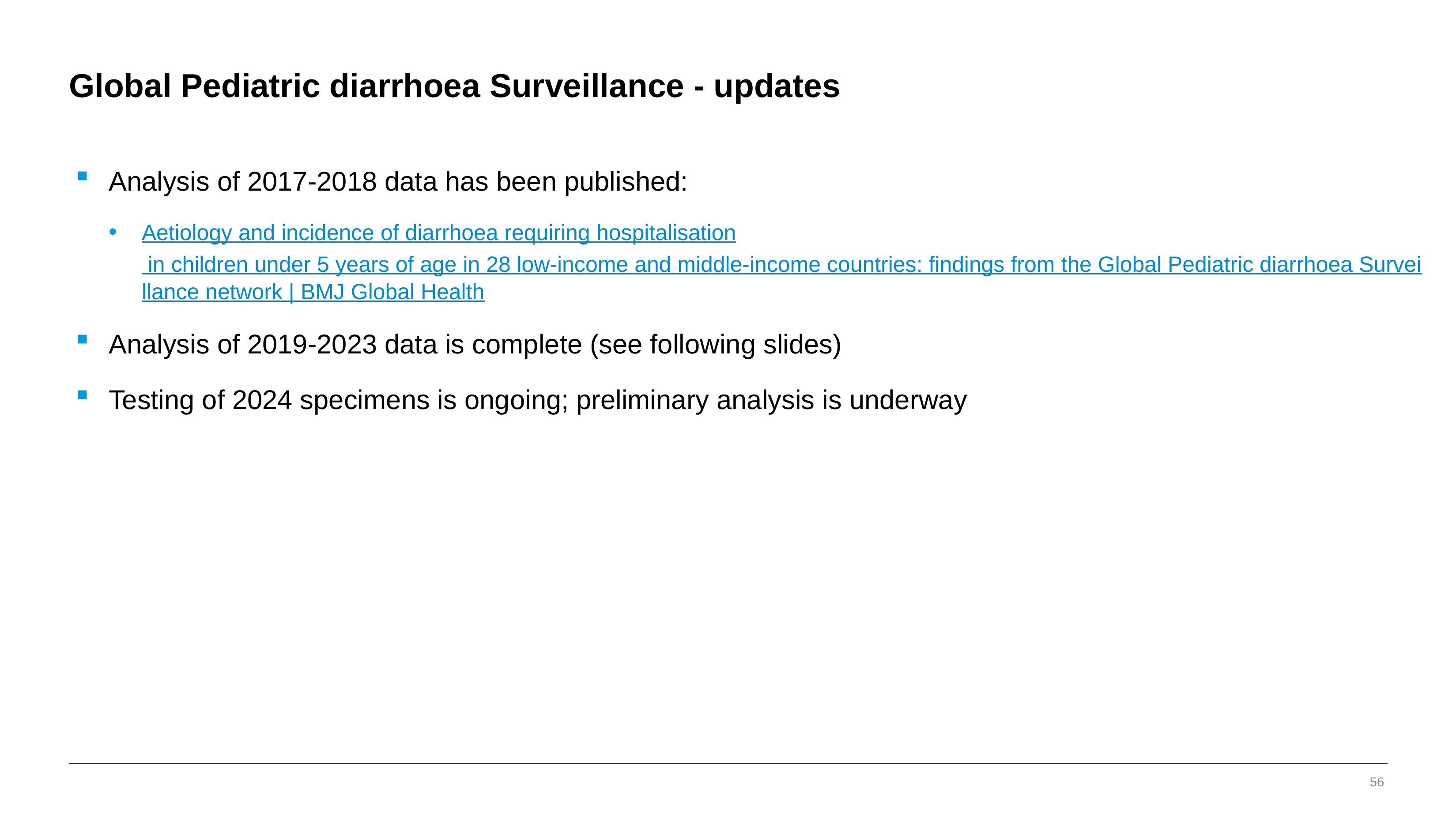

# Global Pediatric diarrhoea Surveillance - updates
Analysis of 2017-2018 data has been published:
Aetiology and incidence of diarrhoea requiring hospitalisation in children under 5 years of age in 28 low-income and middle-income countries: findings from the Global Pediatric diarrhoea Surveillance network | BMJ Global Health
Analysis of 2019-2023 data is complete (see following slides)
Testing of 2024 specimens is ongoing; preliminary analysis is underway
56